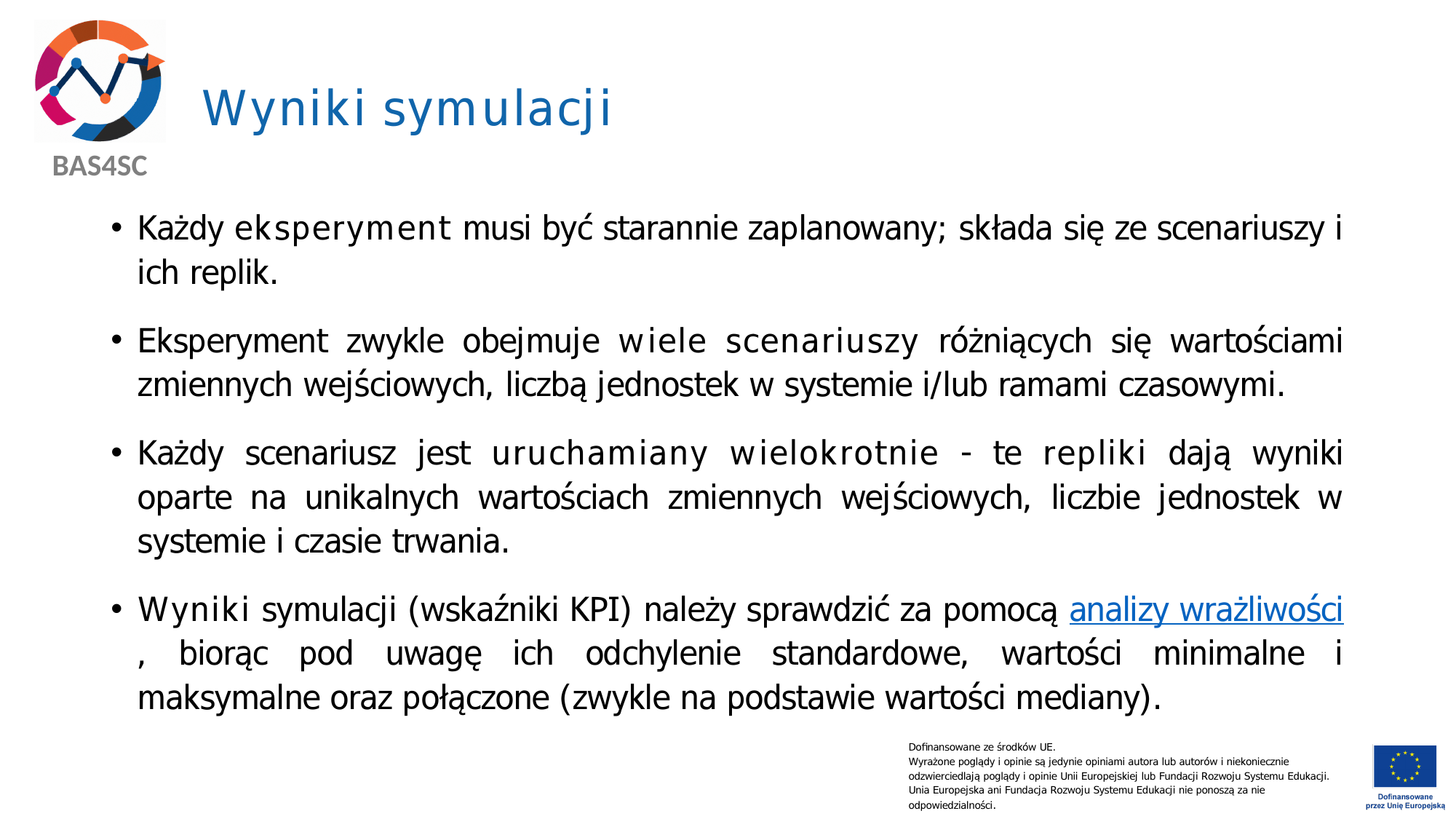

# Wyniki symulacji
Każdy eksperyment musi być starannie zaplanowany; składa się ze scenariuszy i ich replik.
Eksperyment zwykle obejmuje wiele scenariuszy różniących się wartościami zmiennych wejściowych, liczbą jednostek w systemie i/lub ramami czasowymi.
Każdy scenariusz jest uruchamiany wielokrotnie - te repliki dają wyniki oparte na unikalnych wartościach zmiennych wejściowych, liczbie jednostek w systemie i czasie trwania.
Wyniki symulacji (wskaźniki KPI) należy sprawdzić za pomocą analizy wrażliwości, biorąc pod uwagę ich odchylenie standardowe, wartości minimalne i maksymalne oraz połączone (zwykle na podstawie wartości mediany).